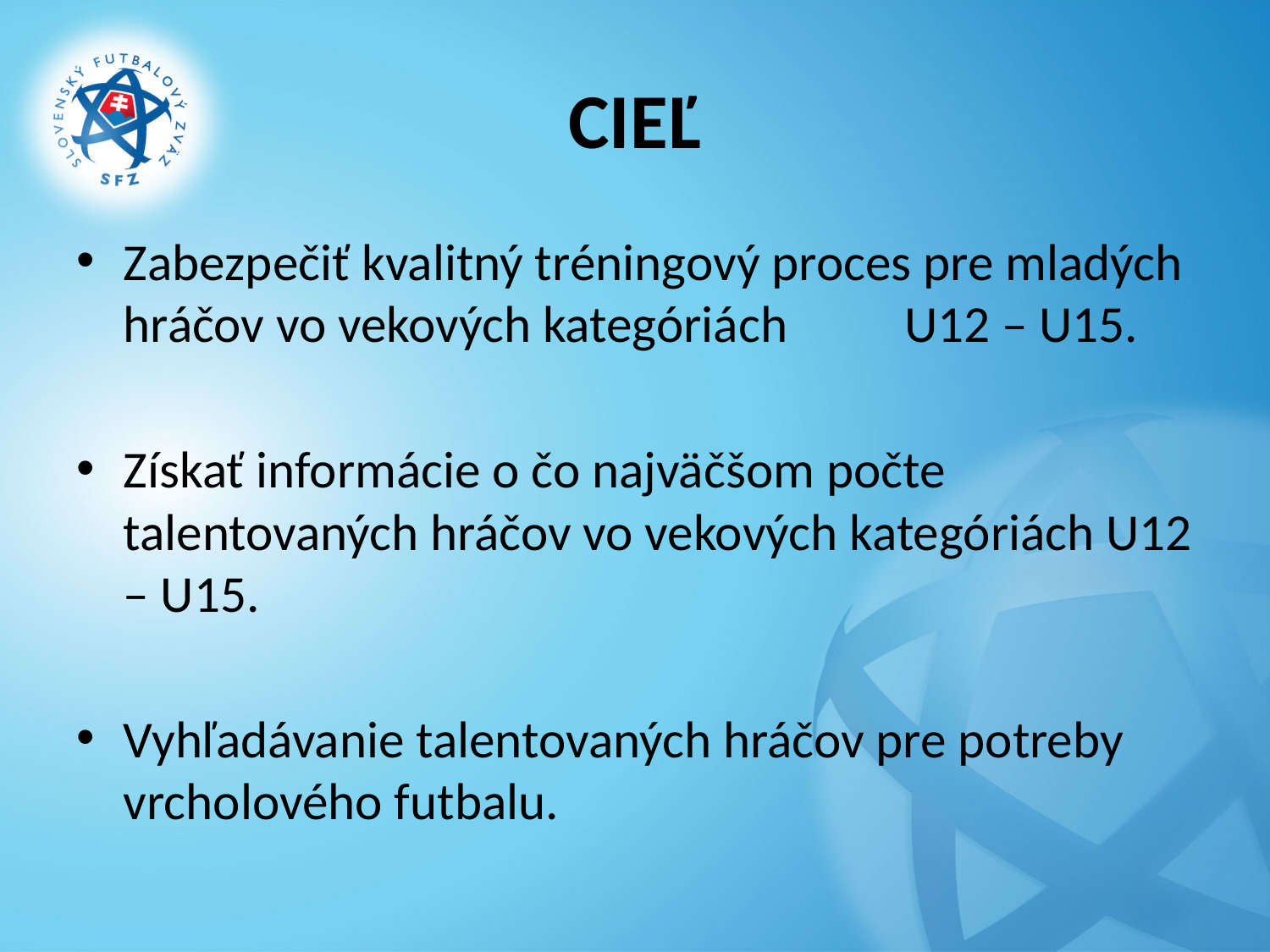

# CIEĽ
Zabezpečiť kvalitný tréningový proces pre mladých hráčov vo vekových kategóriách          U12 – U15.

Získať informácie o čo najväčšom počte talentovaných hráčov vo vekových kategóriách U12 – U15.

Vyhľadávanie talentovaných hráčov pre potreby vrcholového futbalu.